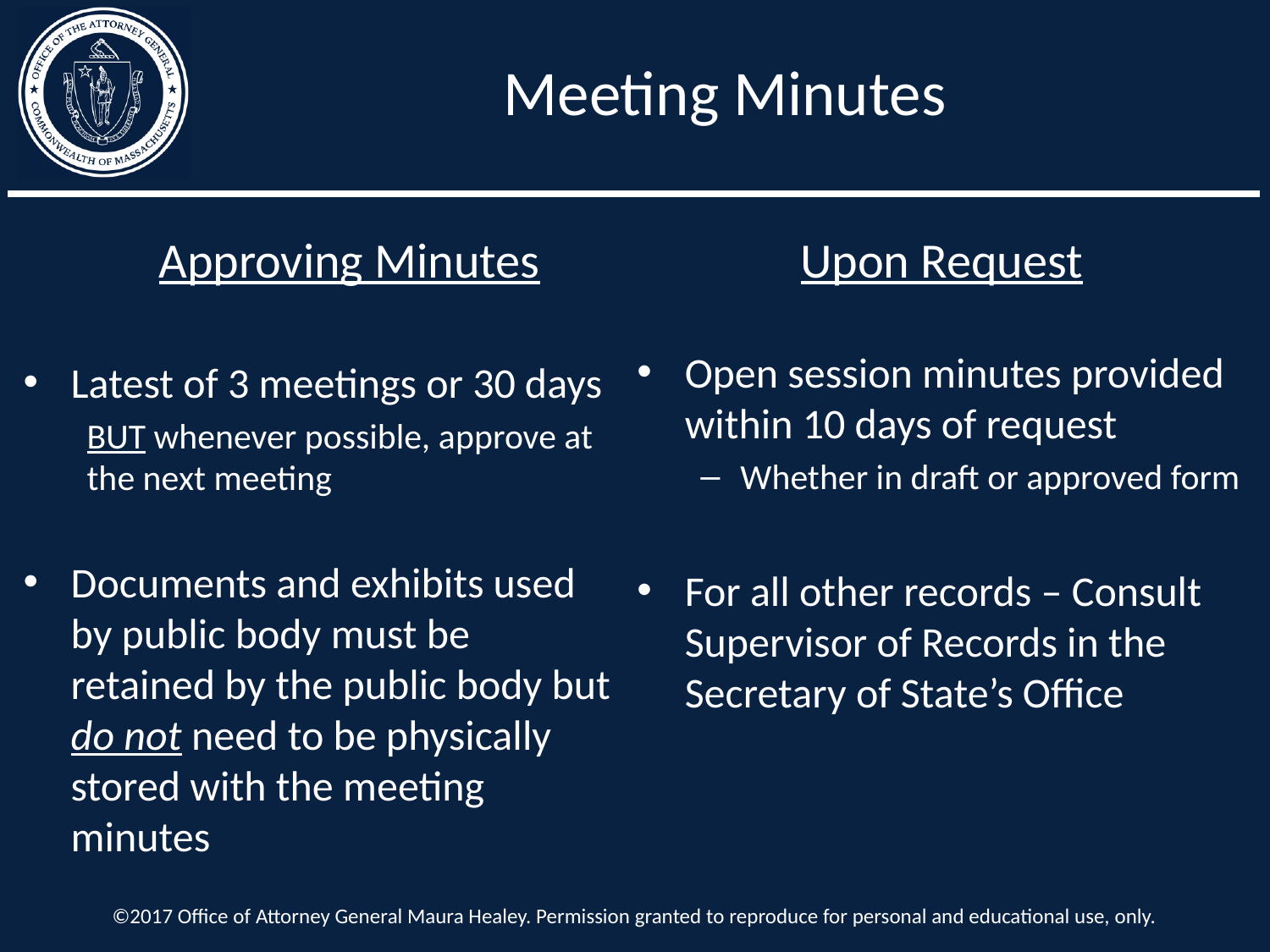

# Meeting Minutes
Approving Minutes

Latest of 3 meetings or 30 days
BUT whenever possible, approve at the next meeting

Documents and exhibits used by public body must be retained by the public body but do not need to be physically stored with the meeting minutes

Upon Request

Open session minutes provided within 10 days of request
Whether in draft or approved form

For all other records – Consult Supervisor of Records in the Secretary of State’s Office

©2017 Office of Attorney General Maura Healey. Permission granted to reproduce for personal and educational use, only.